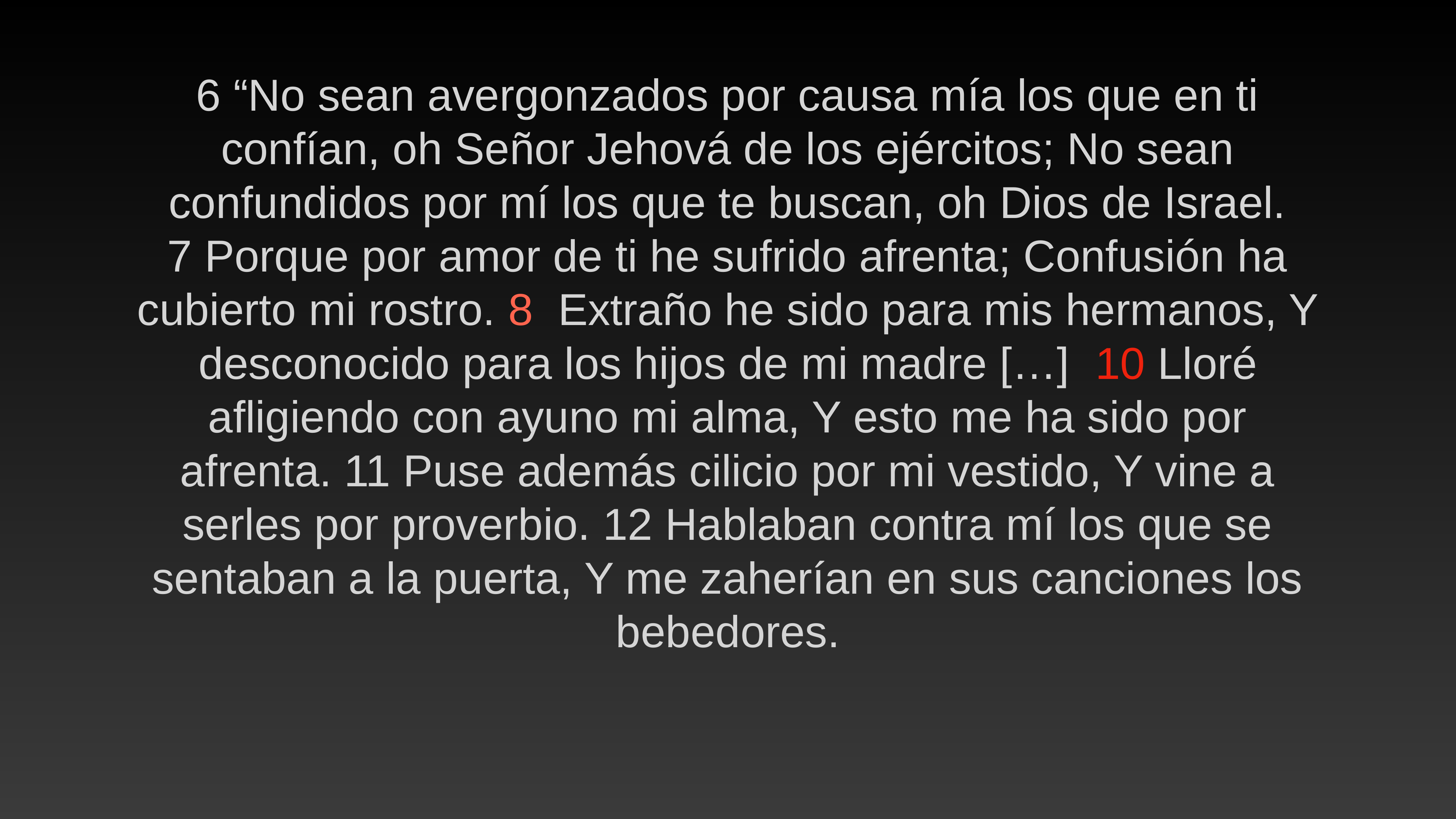

6 “No sean avergonzados por causa mía los que en ti confían, oh Señor Jehová de los ejércitos; No sean confundidos por mí los que te buscan, oh Dios de Israel. 7 Porque por amor de ti he sufrido afrenta; Confusión ha cubierto mi rostro. 8  Extraño he sido para mis hermanos, Y desconocido para los hijos de mi madre […]  10 Lloré afligiendo con ayuno mi alma, Y esto me ha sido por afrenta. 11 Puse además cilicio por mi vestido, Y vine a serles por proverbio. 12 Hablaban contra mí los que se sentaban a la puerta, Y me zaherían en sus canciones los bebedores.